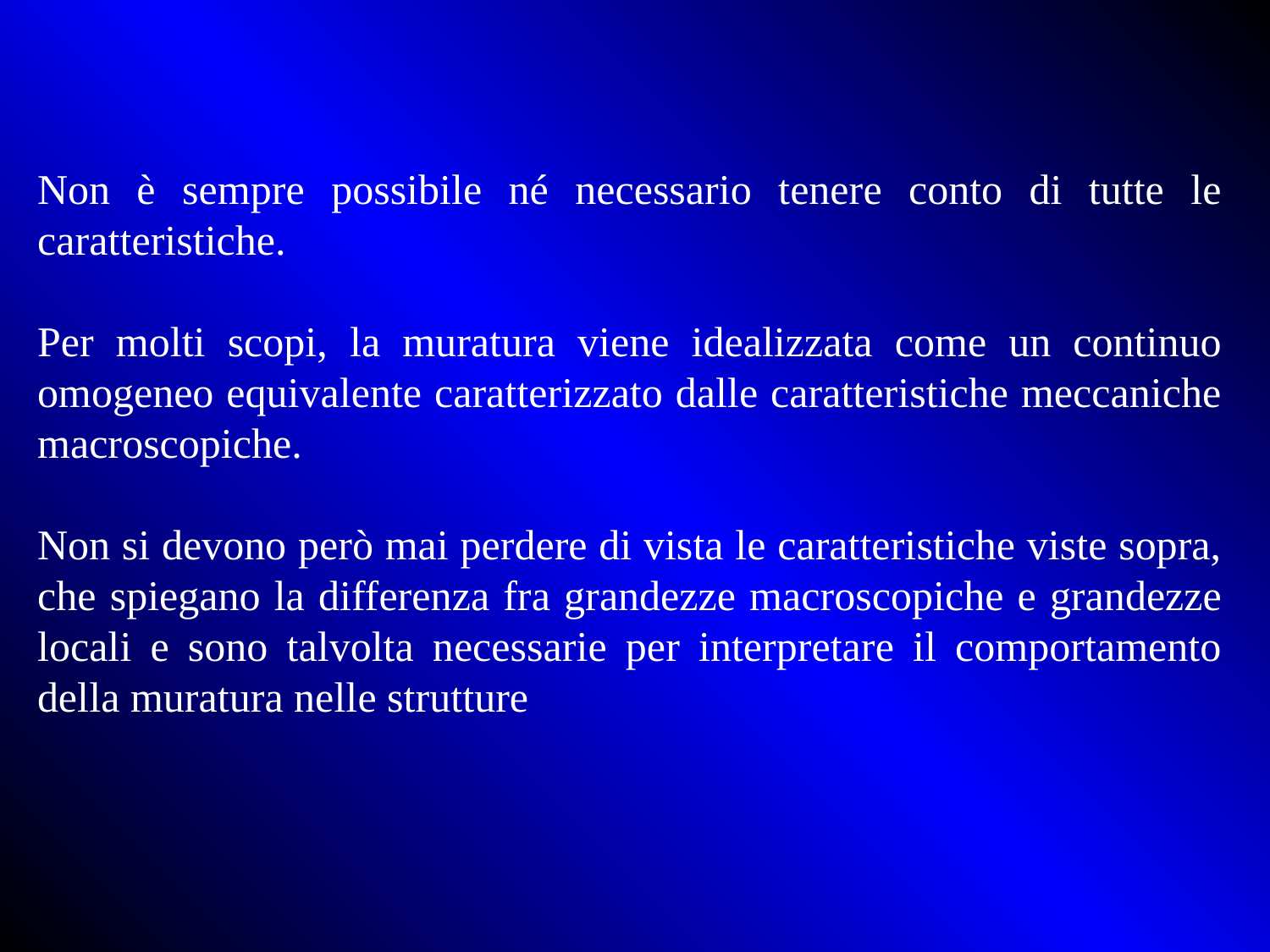

Non è sempre possibile né necessario tenere conto di tutte le caratteristiche.

Per molti scopi, la muratura viene idealizzata come un continuo omogeneo equivalente caratterizzato dalle caratteristiche meccaniche macroscopiche.

Non si devono però mai perdere di vista le caratteristiche viste sopra, che spiegano la differenza fra grandezze macroscopiche e grandezze locali e sono talvolta necessarie per interpretare il comportamento della muratura nelle strutture